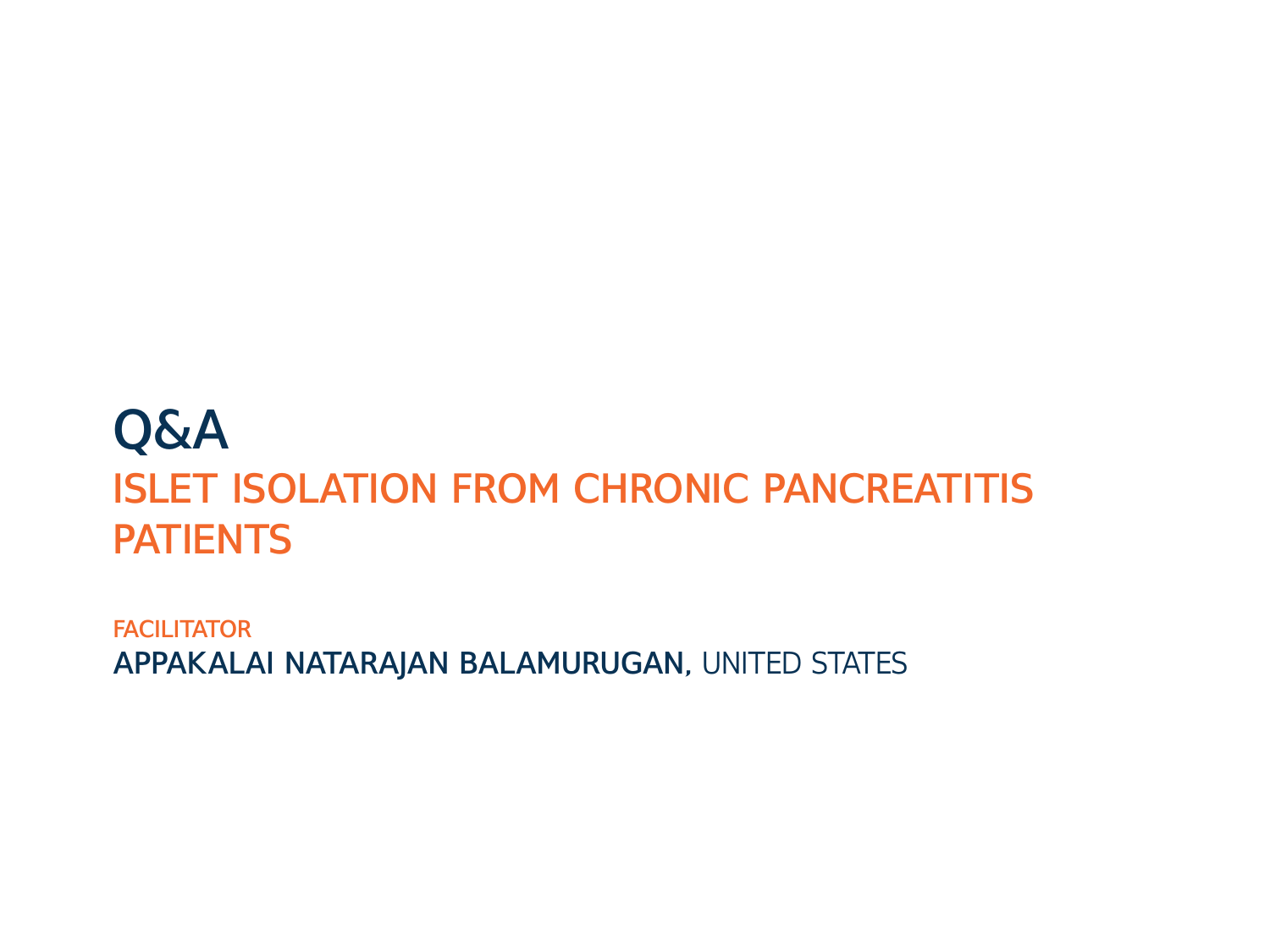

# Q&A islet isolation from chronic Pancreatitis patients FACILITATOR APPAKALAI NATARAJAN BALAMURUGAN, United States